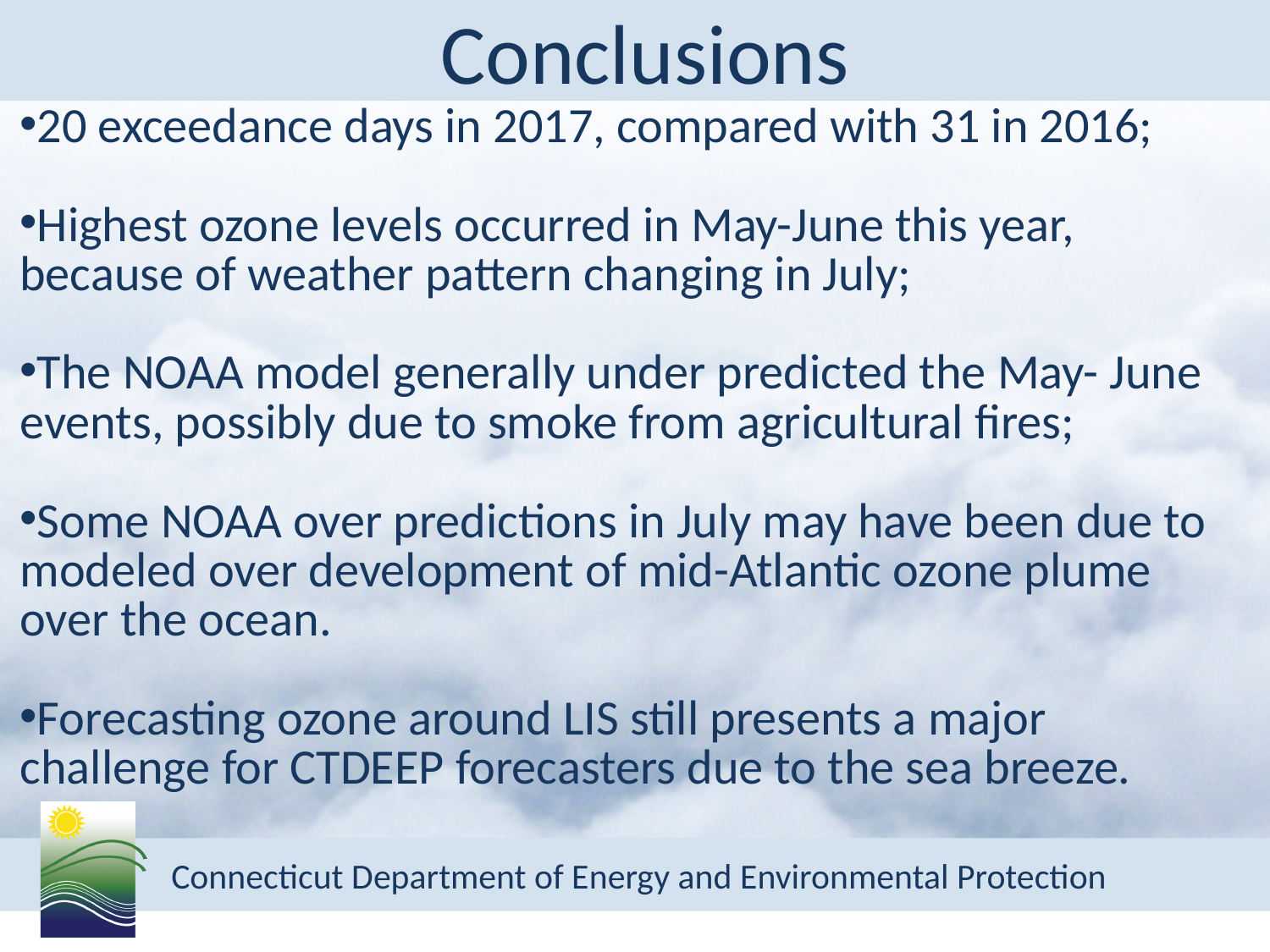

# Conclusions
20 exceedance days in 2017, compared with 31 in 2016;

Highest ozone levels occurred in May-June this year, because of weather pattern changing in July;

The NOAA model generally under predicted the May- June events, possibly due to smoke from agricultural fires;

Some NOAA over predictions in July may have been due to modeled over development of mid-Atlantic ozone plume over the ocean.

Forecasting ozone around LIS still presents a major challenge for CTDEEP forecasters due to the sea breeze.